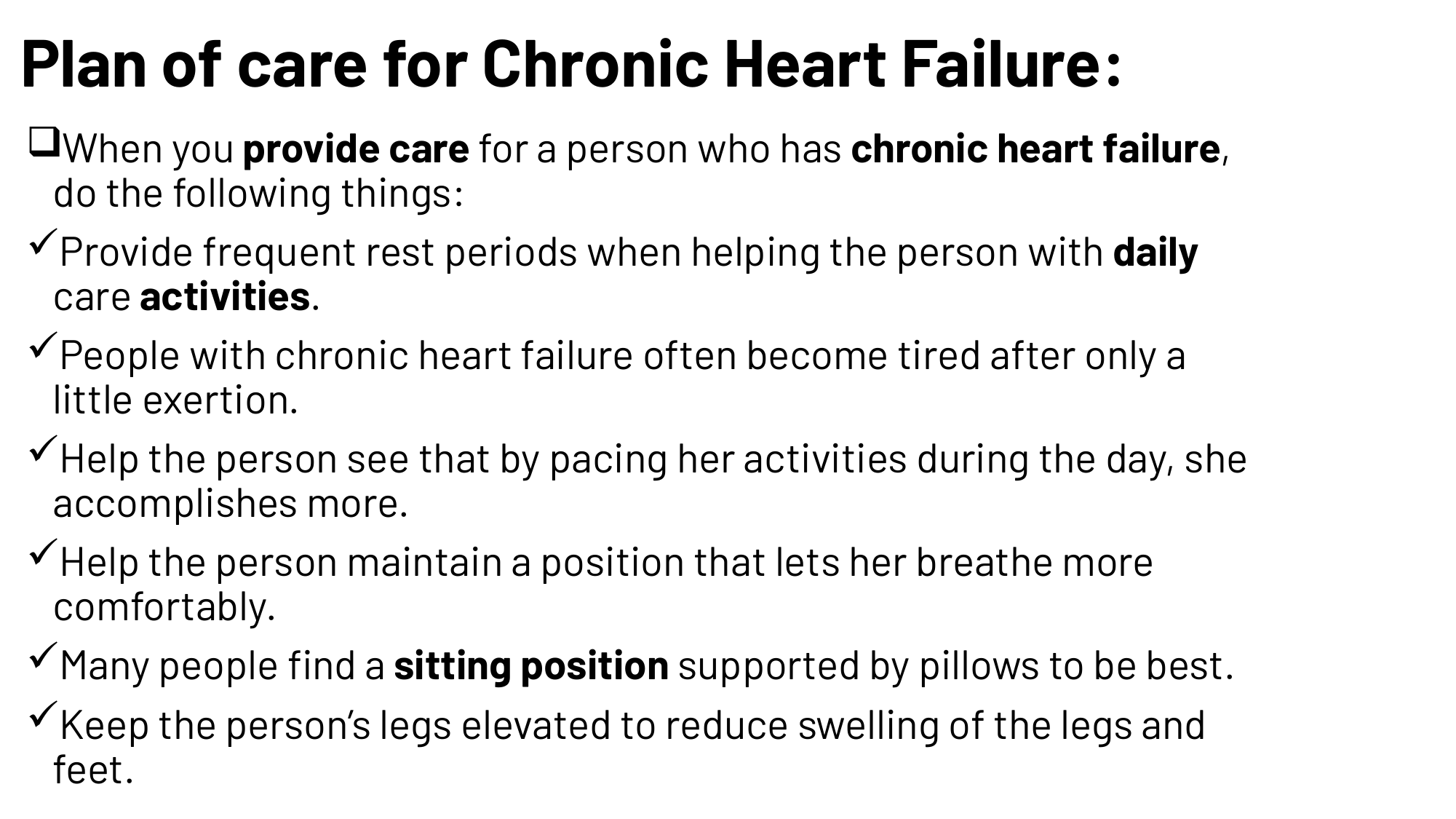

# Plan of care for Chronic Heart Failure:
When you provide care for a person who has chronic heart failure, do the following things:
Provide frequent rest periods when helping the person with daily care activities.
People with chronic heart failure often become tired after only a little exertion.
Help the person see that by pacing her activities during the day, she accomplishes more.
Help the person maintain a position that lets her breathe more comfortably.
Many people find a sitting position supported by pillows to be best.
Keep the person’s legs elevated to reduce swelling of the legs and feet.